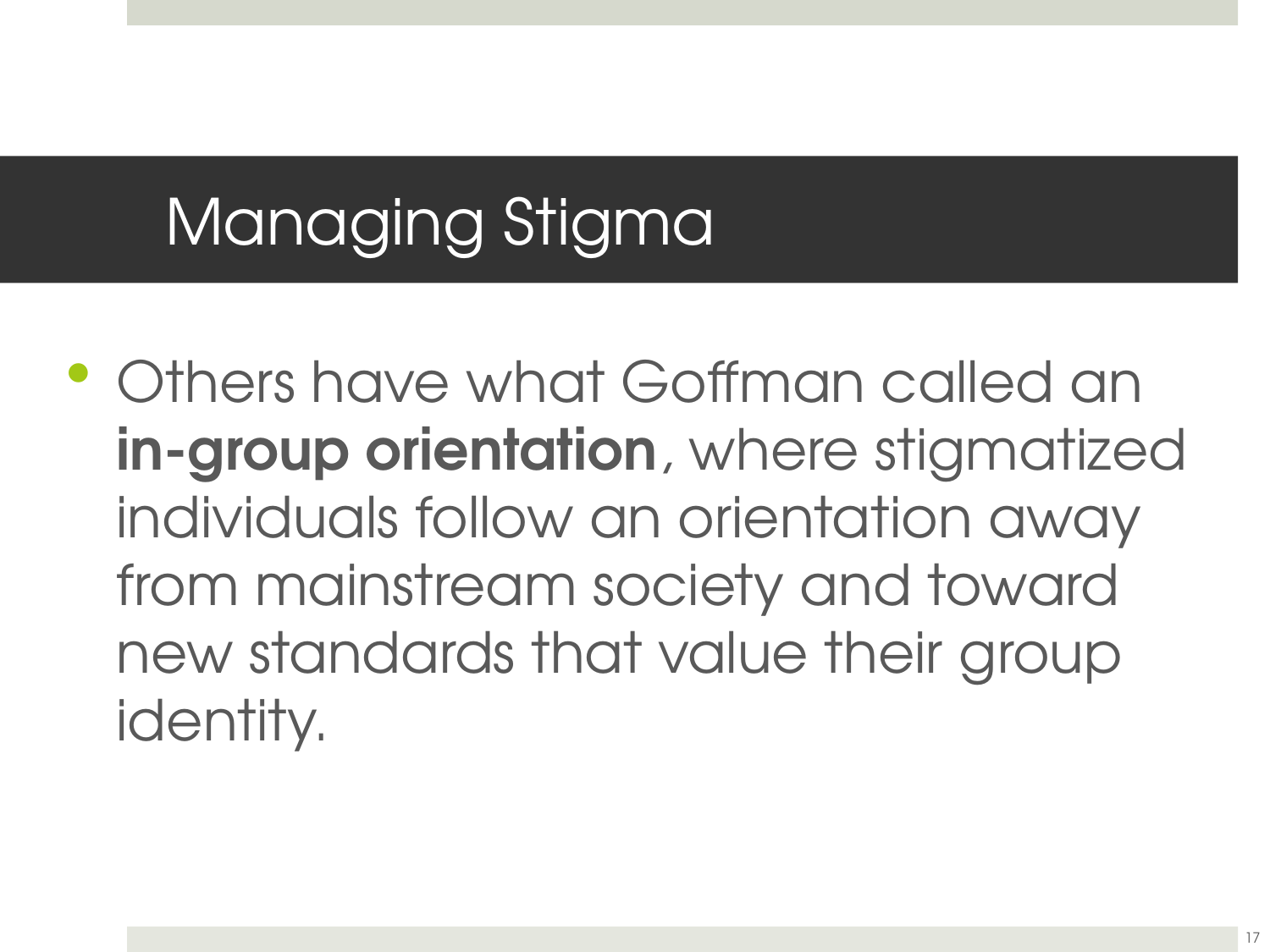

# Managing Stigma
Others have what Goffman called an in-group orientation, where stigmatized individuals follow an orientation away from mainstream society and toward new standards that value their group identity.

17